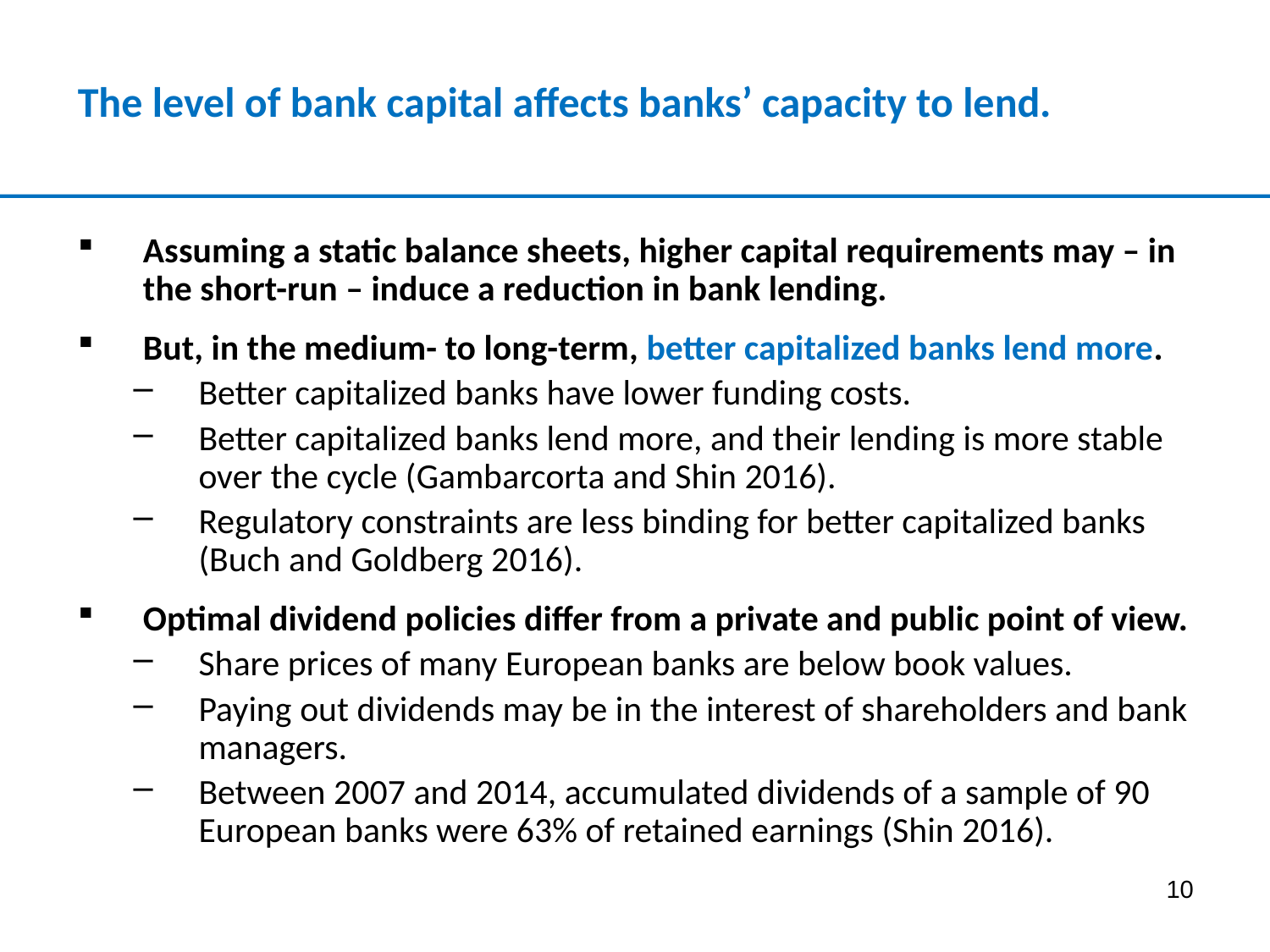

# The level of bank capital affects banks’ capacity to lend.
Assuming a static balance sheets, higher capital requirements may – in the short-run – induce a reduction in bank lending.
But, in the medium- to long-term, better capitalized banks lend more.
Better capitalized banks have lower funding costs.
Better capitalized banks lend more, and their lending is more stable over the cycle (Gambarcorta and Shin 2016).
Regulatory constraints are less binding for better capitalized banks (Buch and Goldberg 2016).
Optimal dividend policies differ from a private and public point of view.
Share prices of many European banks are below book values.
Paying out dividends may be in the interest of shareholders and bank managers.
Between 2007 and 2014, accumulated dividends of a sample of 90 European banks were 63% of retained earnings (Shin 2016).
10